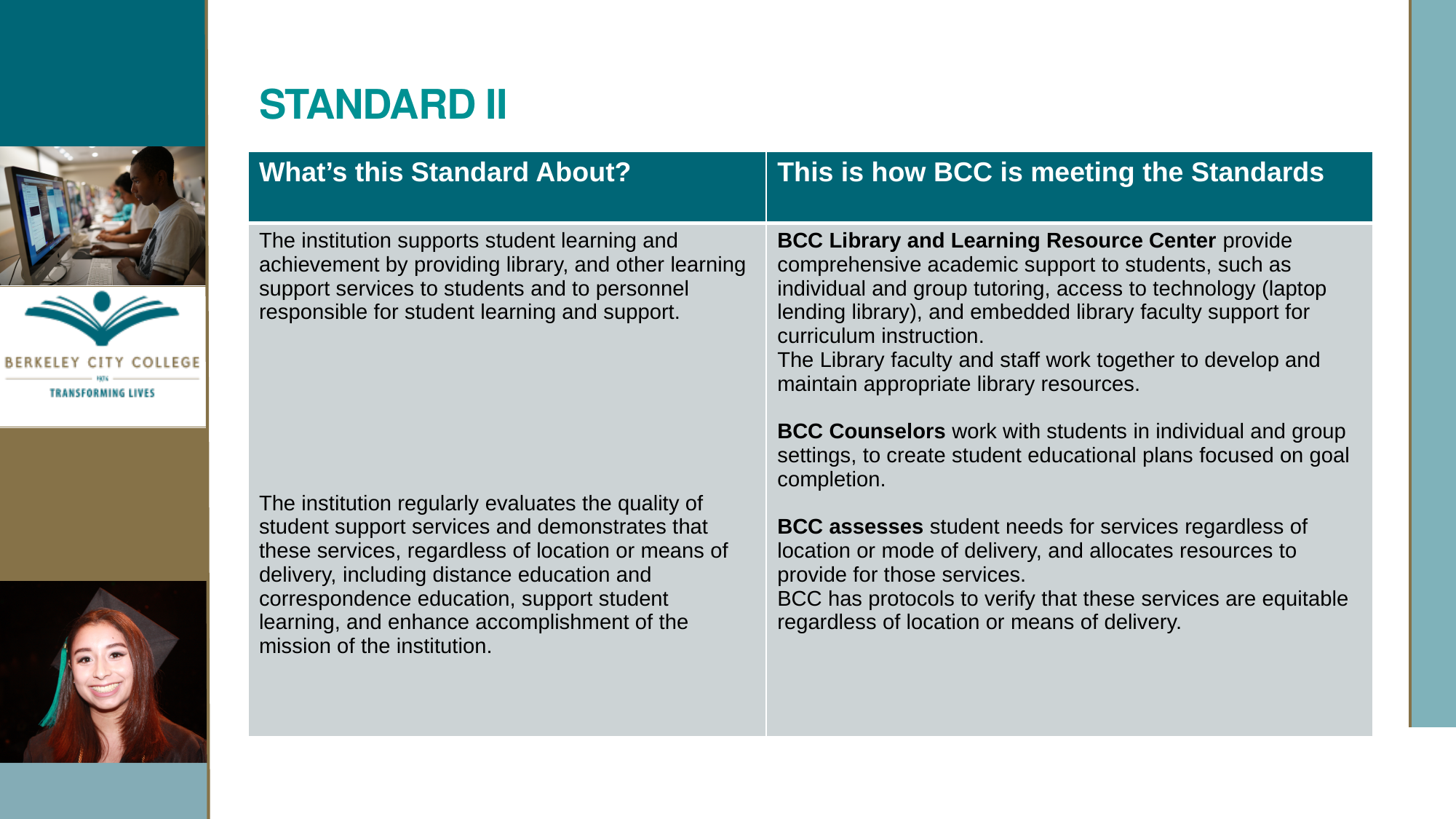

# STANDARD II
| What’s this Standard About? | This is how BCC is meeting the Standards |
| --- | --- |
| The institution supports student learning and achievement by providing library, and other learning support services to students and to personnel responsible for student learning and support. The institution regularly evaluates the quality of student support services and demonstrates that these services, regardless of location or means of delivery, including distance education and correspondence education, support student learning, and enhance accomplishment of the mission of the institution. | BCC Library and Learning Resource Center provide comprehensive academic support to students, such as individual and group tutoring, access to technology (laptop lending library), and embedded library faculty support for curriculum instruction. The Library faculty and staff work together to develop and maintain appropriate library resources.   BCC Counselors work with students in individual and group settings, to create student educational plans focused on goal completion. BCC assesses student needs for services regardless of location or mode of delivery, and allocates resources to provide for those services. BCC has protocols to verify that these services are equitable regardless of location or means of delivery. |